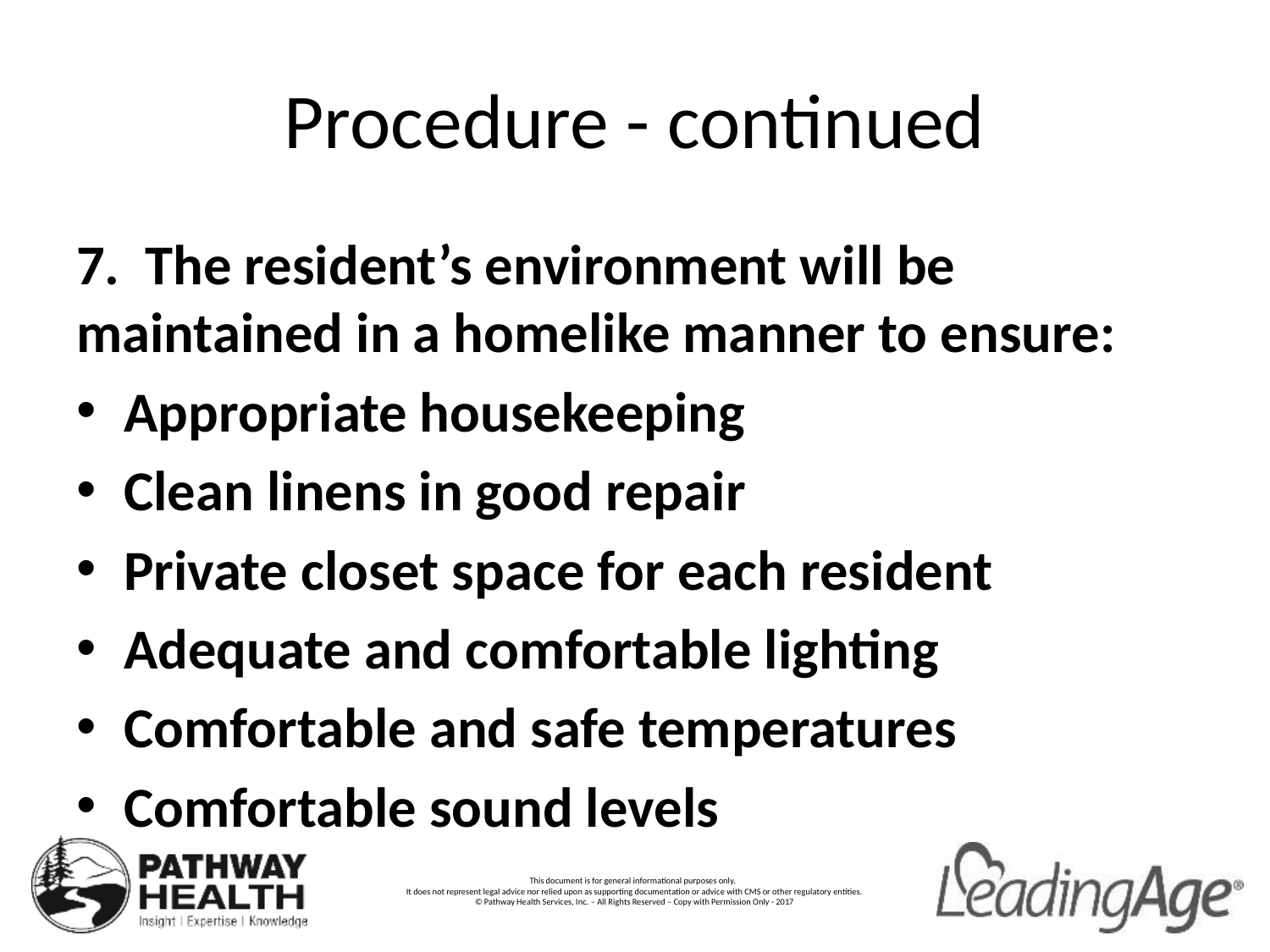

# Procedure - continued
7.  The resident’s environment will be maintained in a homelike manner to ensure:
Appropriate housekeeping
Clean linens in good repair
Private closet space for each resident
Adequate and comfortable lighting
Comfortable and safe temperatures
Comfortable sound levels